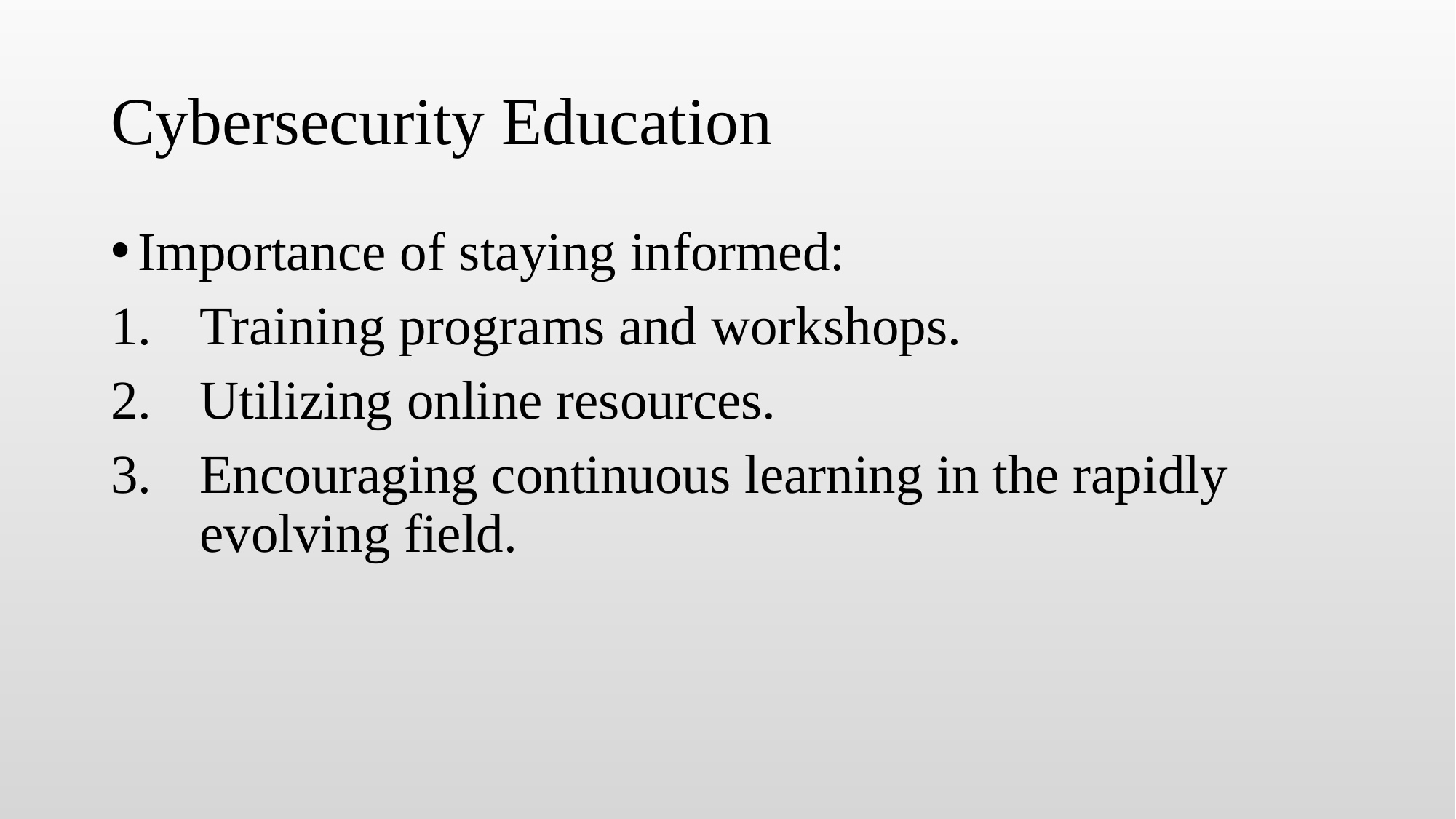

# Cybersecurity Education
Importance of staying informed:
Training programs and workshops.
Utilizing online resources.
Encouraging continuous learning in the rapidly evolving field.